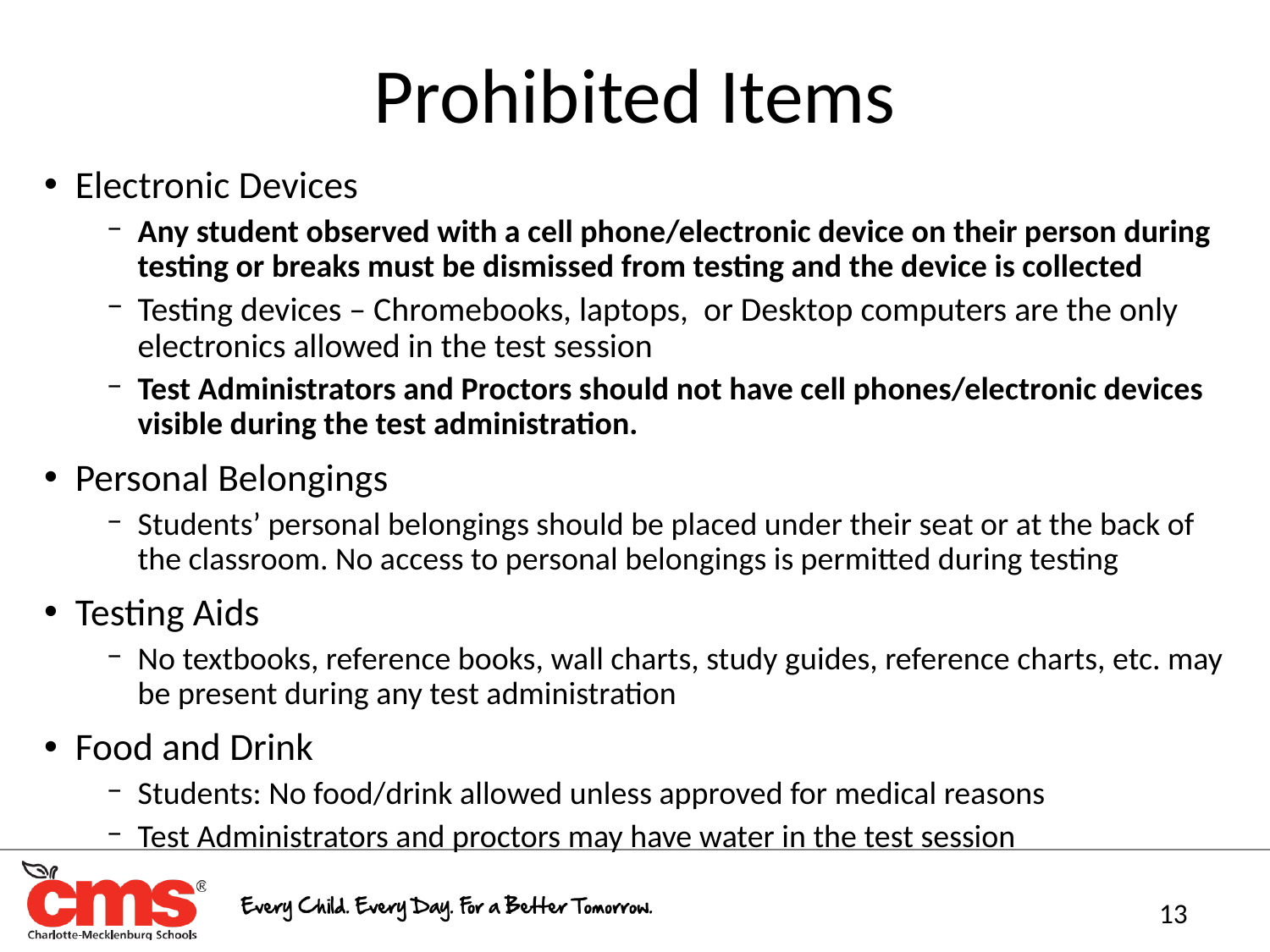

# Prohibited Items
Electronic Devices
Any student observed with a cell phone/electronic device on their person during testing or breaks must be dismissed from testing and the device is collected
Testing devices – Chromebooks, laptops,  or Desktop computers are the only electronics allowed in the test session
Test Administrators and Proctors should not have cell phones/electronic devices visible during the test administration.
Personal Belongings
Students’ personal belongings should be placed under their seat or at the back of the classroom. No access to personal belongings is permitted during testing
Testing Aids
No textbooks, reference books, wall charts, study guides, reference charts, etc. may be present during any test administration
Food and Drink
Students: No food/drink allowed unless approved for medical reasons
Test Administrators and proctors may have water in the test session